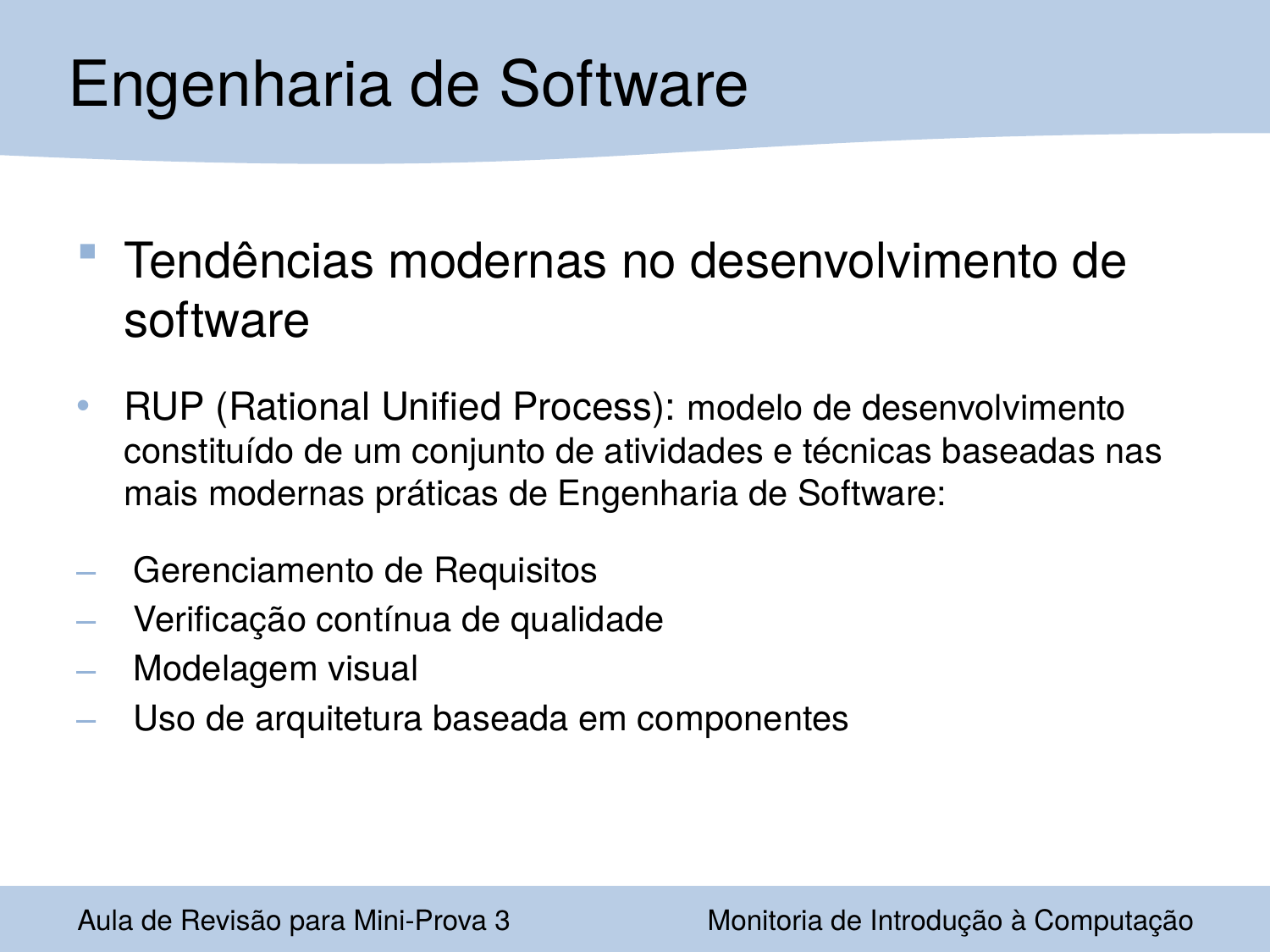

Engenharia de Software
Tendências modernas no desenvolvimento de software

RUP (Rational Unified Process): modelo de desenvolvimento constituído de um conjunto de atividades e técnicas baseadas nas mais modernas práticas de Engenharia de Software:

 Gerenciamento de Requisitos
 Verificação contínua de qualidade
 Modelagem visual
 Uso de arquitetura baseada em componentes

Aula de Revisão para Mini-Prova 3
Monitoria de Introdução à Computação